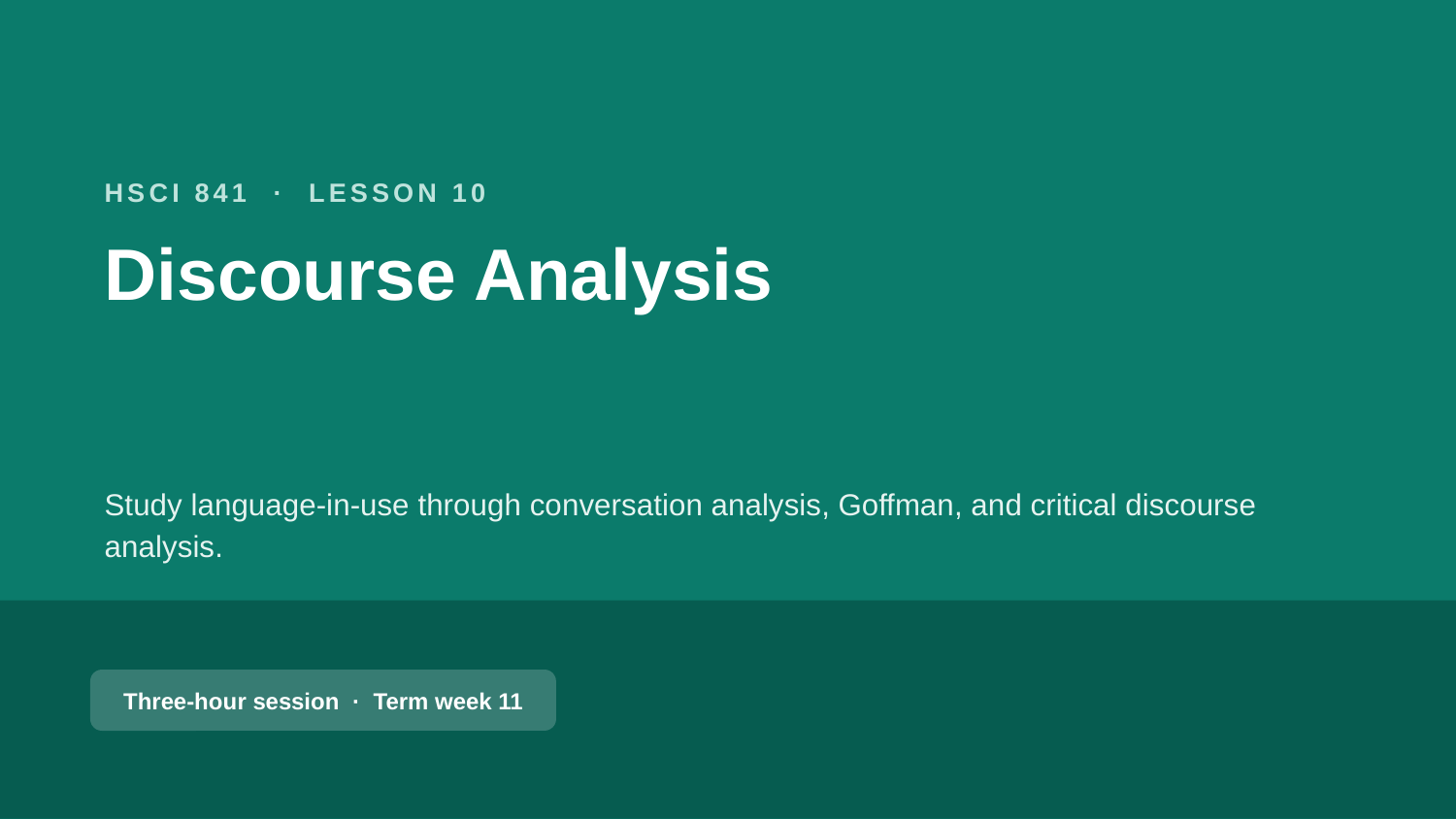

HSCI 841  ·  LESSON 10
Discourse Analysis
Study language-in-use through conversation analysis, Goffman, and critical discourse analysis.

Three-hour session  ·  Term week 11